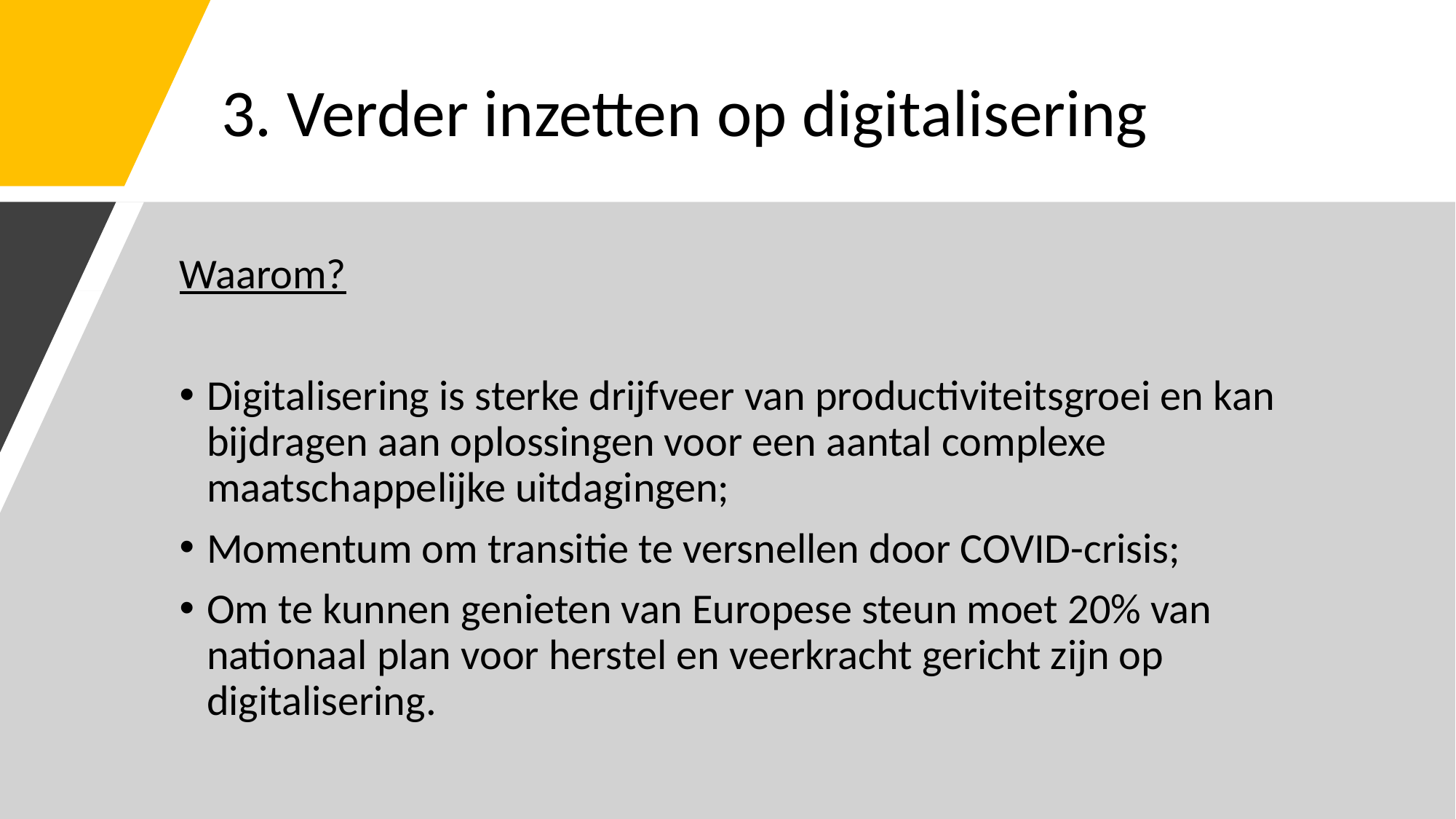

# 3. Verder inzetten op digitalisering

Waarom?

Digitalisering is sterke drijfveer van productiviteitsgroei en kan bijdragen aan oplossingen voor een aantal complexe maatschappelijke uitdagingen;
Momentum om transitie te versnellen door COVID-crisis;
Om te kunnen genieten van Europese steun moet 20% van nationaal plan voor herstel en veerkracht gericht zijn op digitalisering.